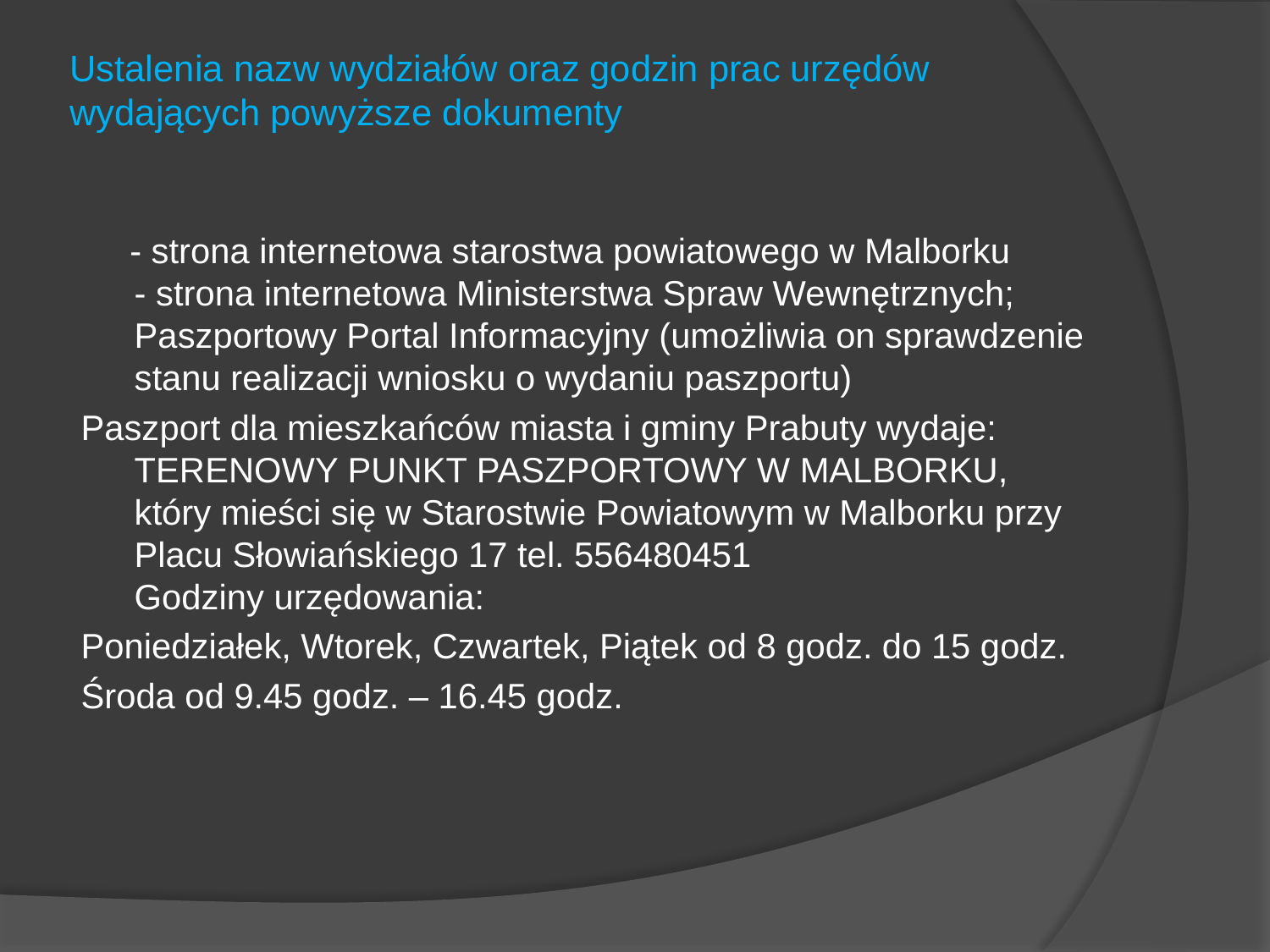

# Ustalenia nazw wydziałów oraz godzin prac urzędów wydających powyższe dokumenty
     - strona internetowa starostwa powiatowego w Malborku
- strona internetowa Ministerstwa Spraw Wewnętrznych; Paszportowy Portal Informacyjny (umożliwia on sprawdzenie stanu realizacji wniosku o wydaniu paszportu)
Paszport dla mieszkańców miasta i gminy Prabuty wydaje:
TERENOWY PUNKT PASZPORTOWY W MALBORKU, który mieści się w Starostwie Powiatowym w Malborku przy Placu Słowiańskiego 17 tel. 556480451
Godziny urzędowania:
Poniedziałek, Wtorek, Czwartek, Piątek od 8 godz. do 15 godz.
Środa od 9.45 godz. – 16.45 godz.